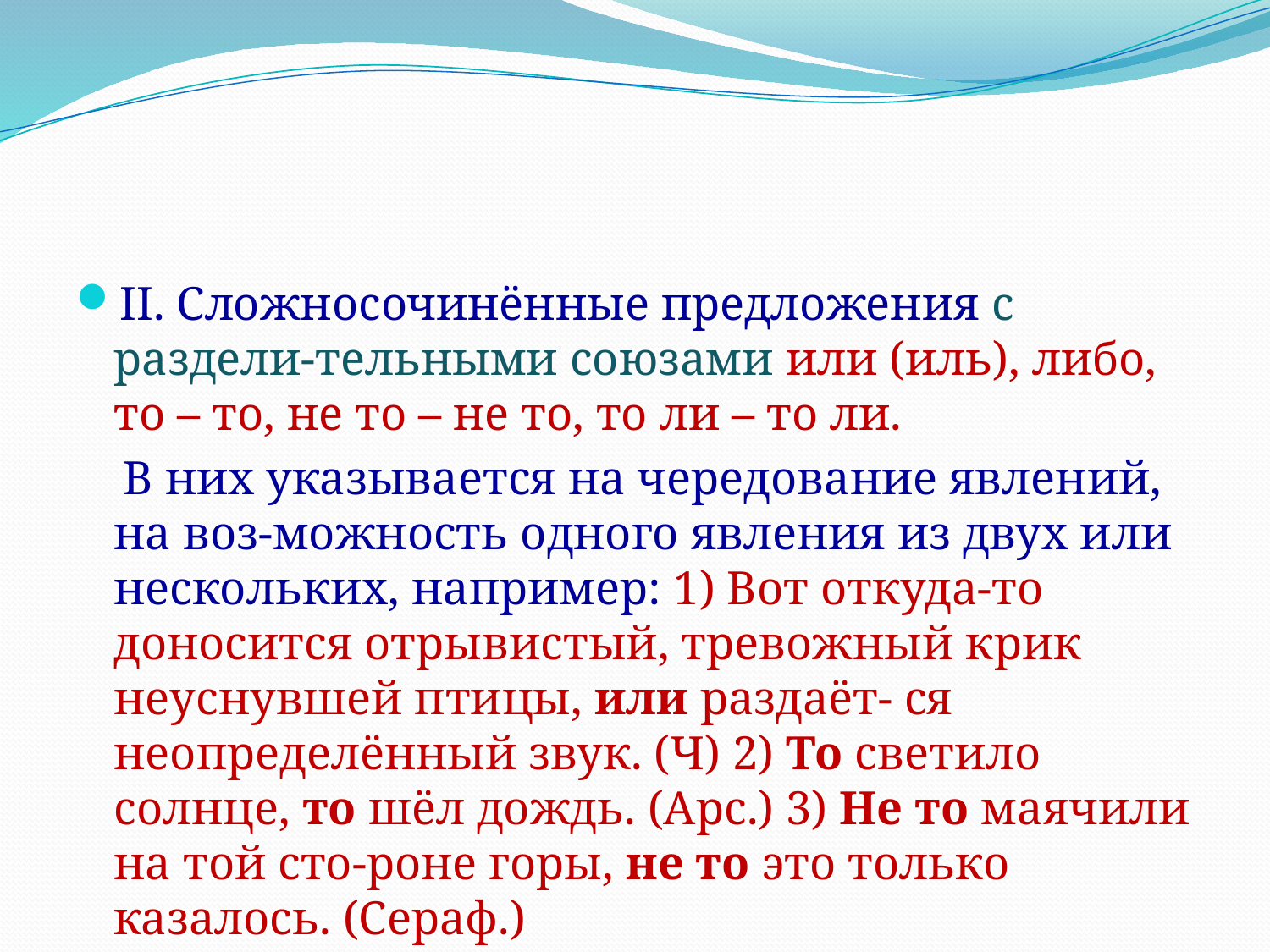

#
II. Сложносочинённые предложения с раздели-тельными союзами или (иль), либо, то – то, не то – не то, то ли – то ли.
    В них указывается на чередование явлений, на воз-можность одного явления из двух или нескольких, например: 1) Вот откуда-то доносится отрывистый, тревожный крик неуснувшей птицы, или раздаёт- ся неопределённый звук. (Ч) 2) То светило солнце, то шёл дождь. (Арс.) 3) Не то маячили на той сто-роне горы, не то это только казалось. (Сераф.)